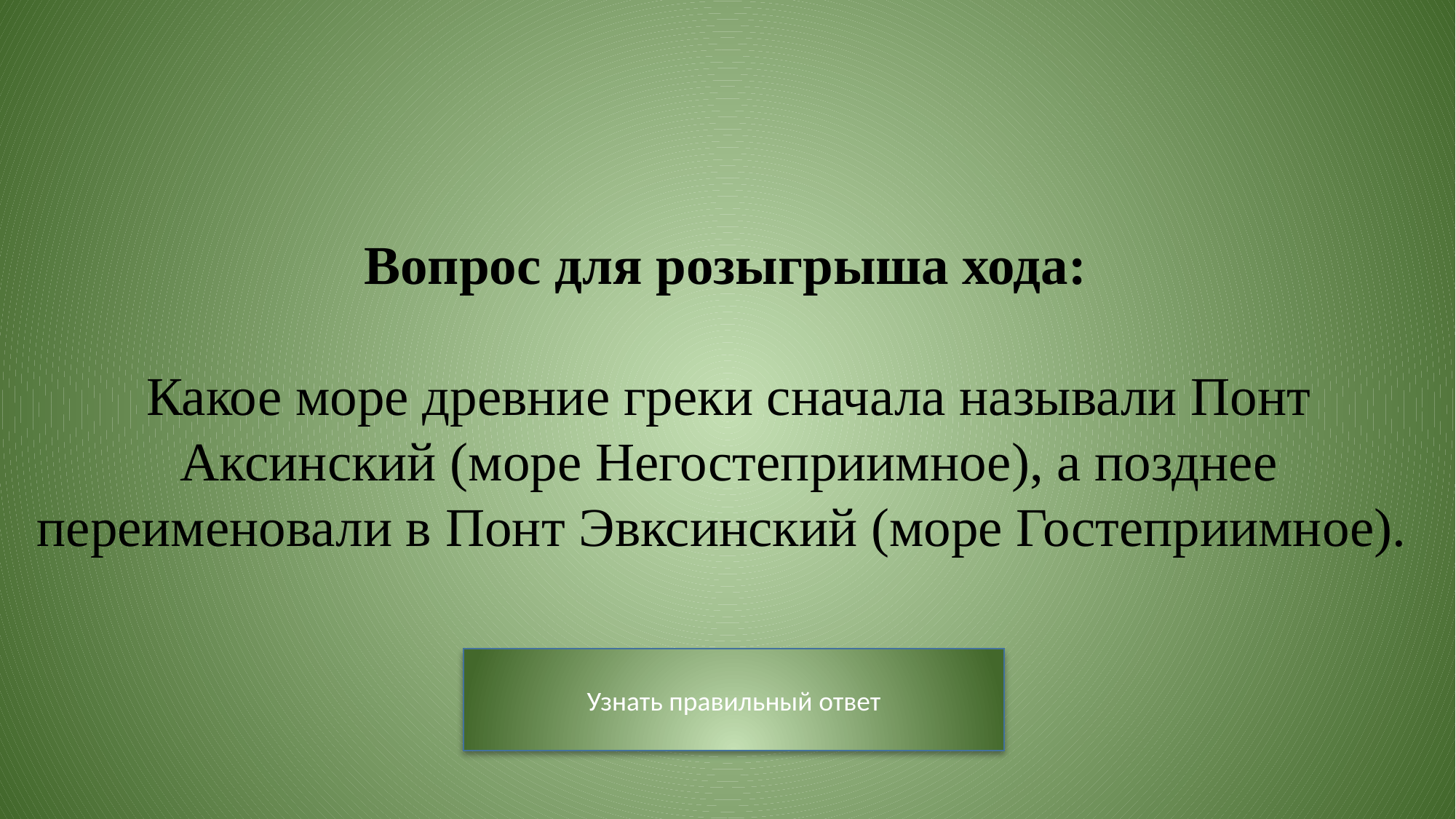

Вопрос для розыгрыша хода:

Какое море древние греки сначала называли Понт Аксинский (море Негостеприимное), а позднее переименовали в Понт Эвксинский (море Гостеприимное).
Узнать правильный ответ